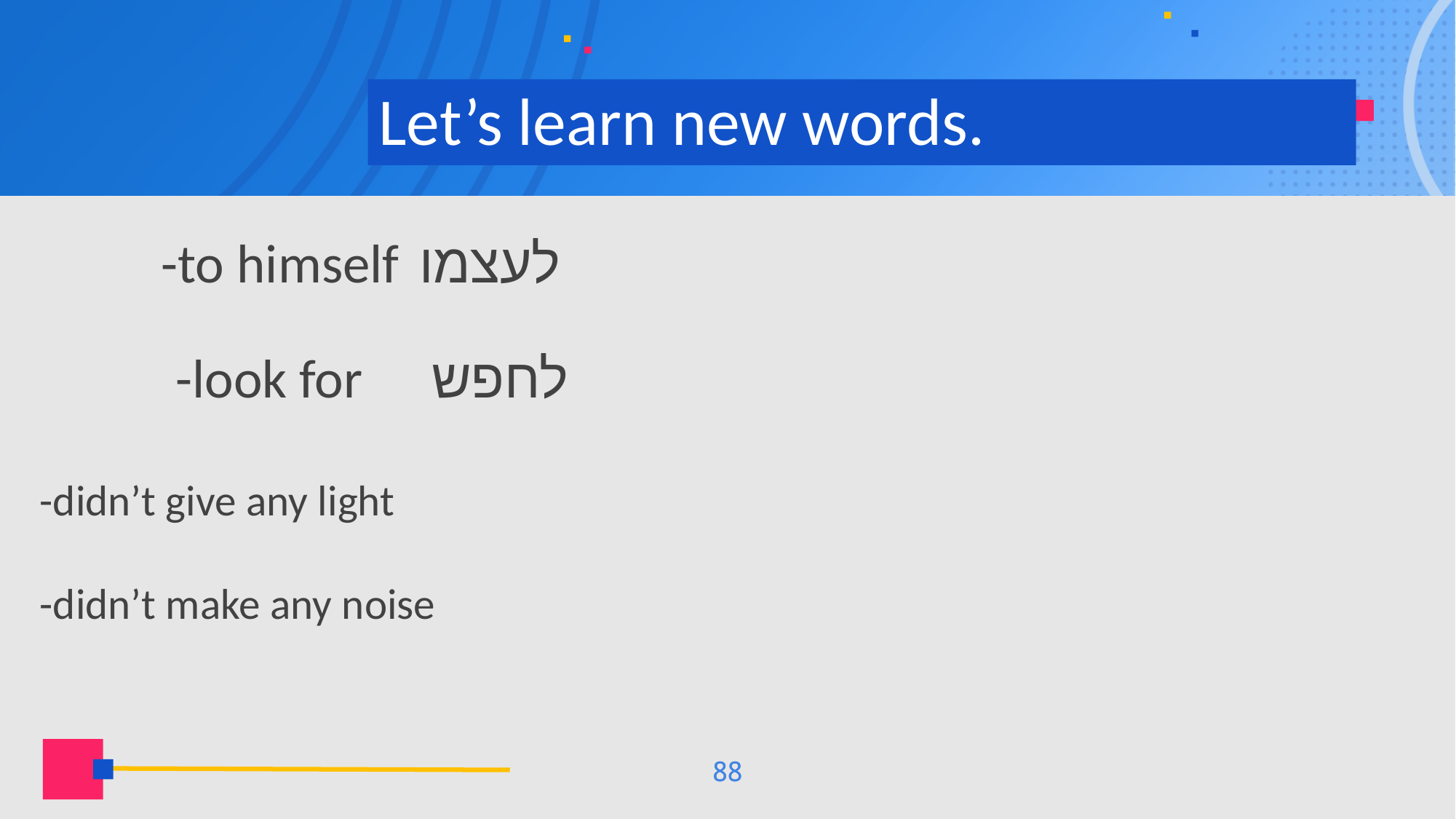

# Let’s learn new words.
לעצמו
to himself-

לחפש
look for-

didn’t give any light-

didn’t make any noise-